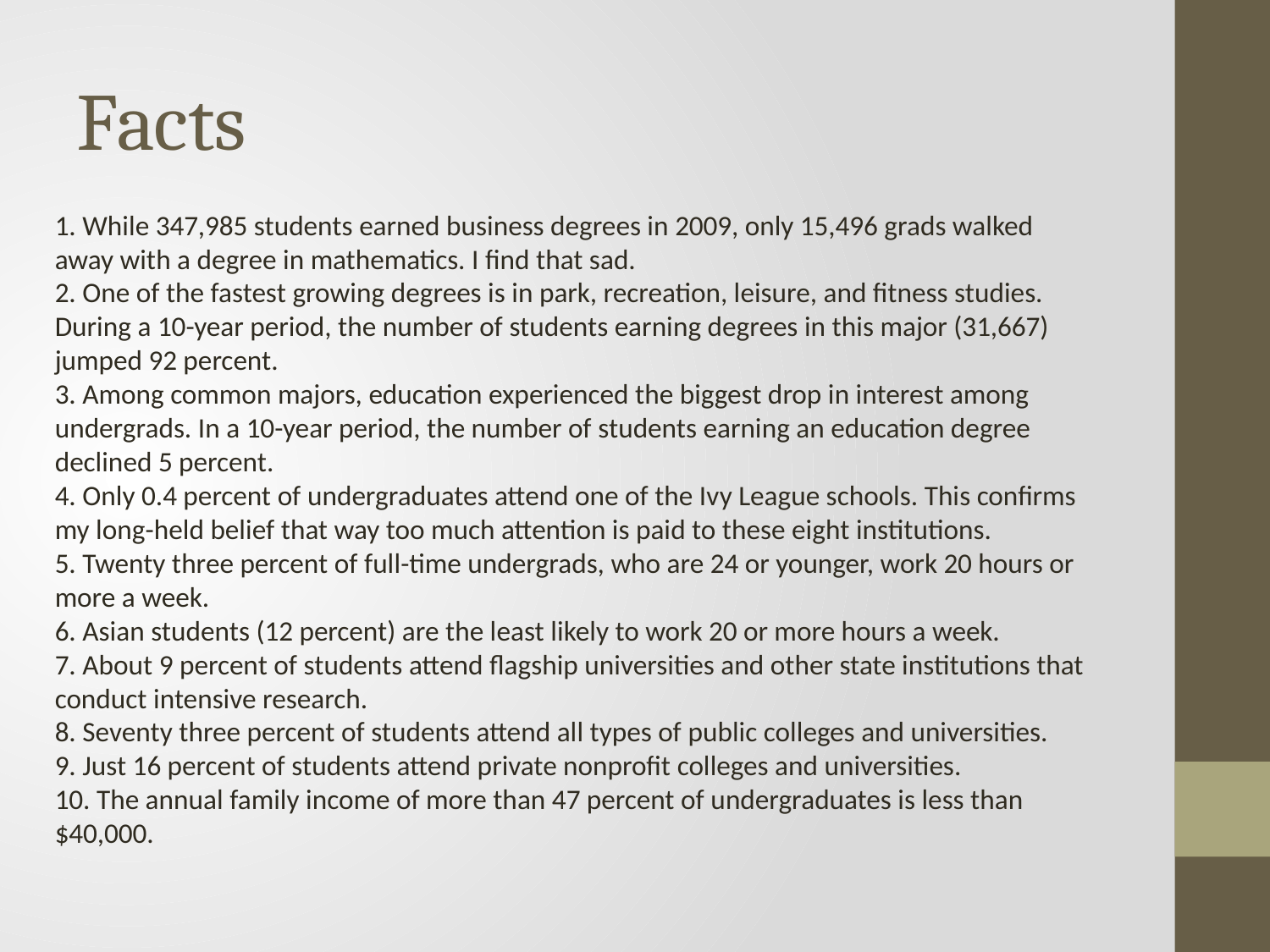

# Facts
1. While 347,985 students earned business degrees in 2009, only 15,496 grads walked away with a degree in mathematics. I find that sad.
2. One of the fastest growing degrees is in park, recreation, leisure, and fitness studies. During a 10-year period, the number of students earning degrees in this major (31,667) jumped 92 percent.
3. Among common majors, education experienced the biggest drop in interest among undergrads. In a 10-year period, the number of students earning an education degree declined 5 percent.
4. Only 0.4 percent of undergraduates attend one of the Ivy League schools. This confirms my long-held belief that way too much attention is paid to these eight institutions.
5. Twenty three percent of full-time undergrads, who are 24 or younger, work 20 hours or more a week.
6. Asian students (12 percent) are the least likely to work 20 or more hours a week.
7. About 9 percent of students attend flagship universities and other state institutions that conduct intensive research.
8. Seventy three percent of students attend all types of public colleges and universities.
9. Just 16 percent of students attend private nonprofit colleges and universities.
10. The annual family income of more than 47 percent of undergraduates is less than $40,000.